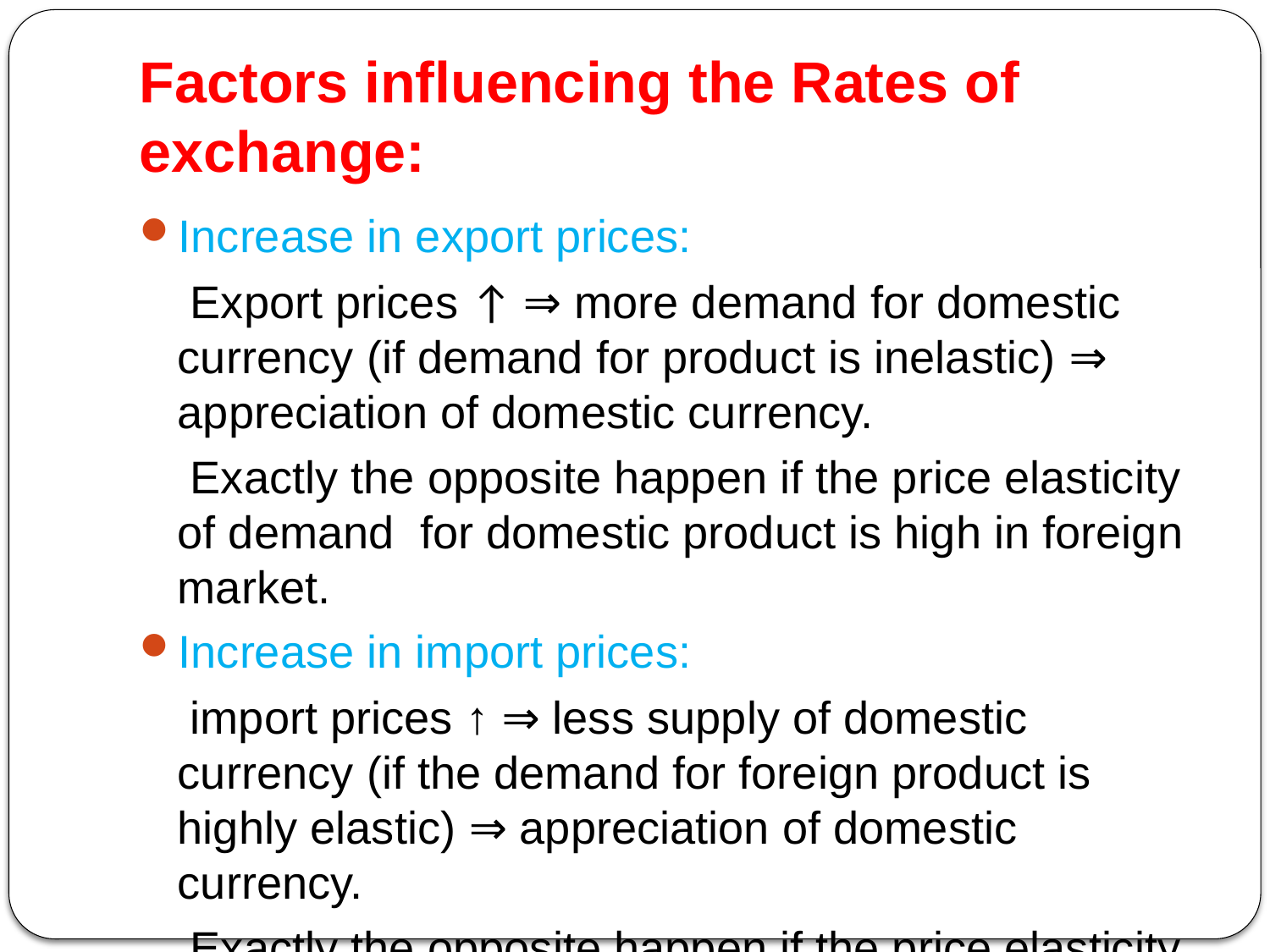

# Factors influencing the Rates of exchange:
Increase in export prices:
    Export prices ↑ ⇒ more demand for domestic currency (if demand for product is inelastic) ⇒ appreciation of domestic currency.
    Exactly the opposite happen if the price elasticity of demand  for domestic product is high in foreign market.
Increase in import prices:
    import prices ↑ ⇒ less supply of domestic currency (if the demand for foreign product is highly elastic) ⇒ appreciation of domestic currency.
    Exactly the opposite happen if the price elasticity of demand  for foreign product is inelastic.